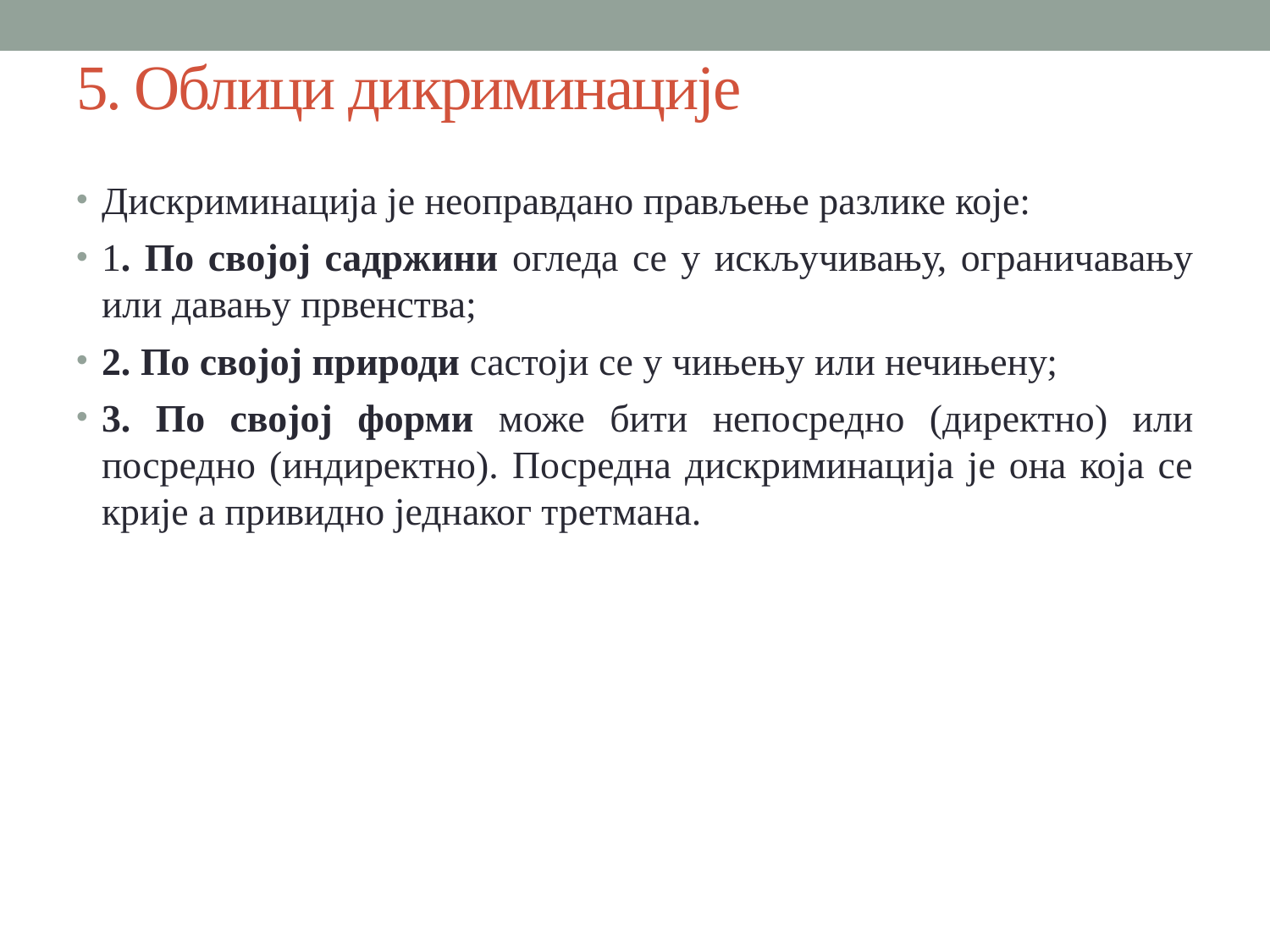

# 5. Облици дикриминације
Дискриминација је неоправдано прављење разлике које:
1. По својој садржини огледа се у искључивању, ограничавању или давању првенства;
2. По својој природи састоји се у чињењу или нечињену;
3. По својој форми може бити непосредно (директно) или посредно (индиректно). Посредна дискриминација је она која се крије а привидно једнаког третмана.